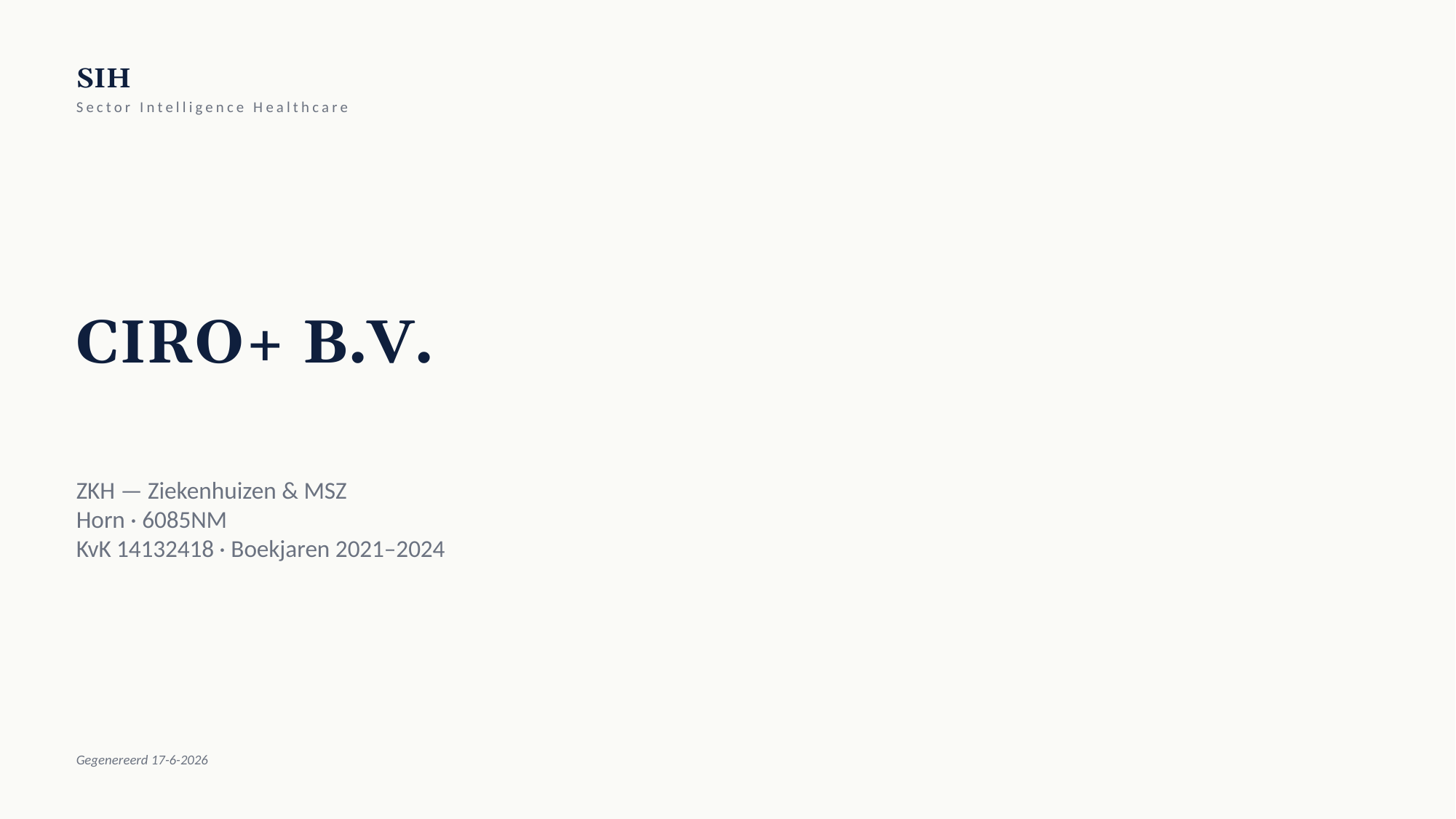

SIH
Sector Intelligence Healthcare
CIRO+ B.V.
ZKH — Ziekenhuizen & MSZ
Horn · 6085NM
KvK 14132418 · Boekjaren 2021–2024
Gegenereerd 17-6-2026